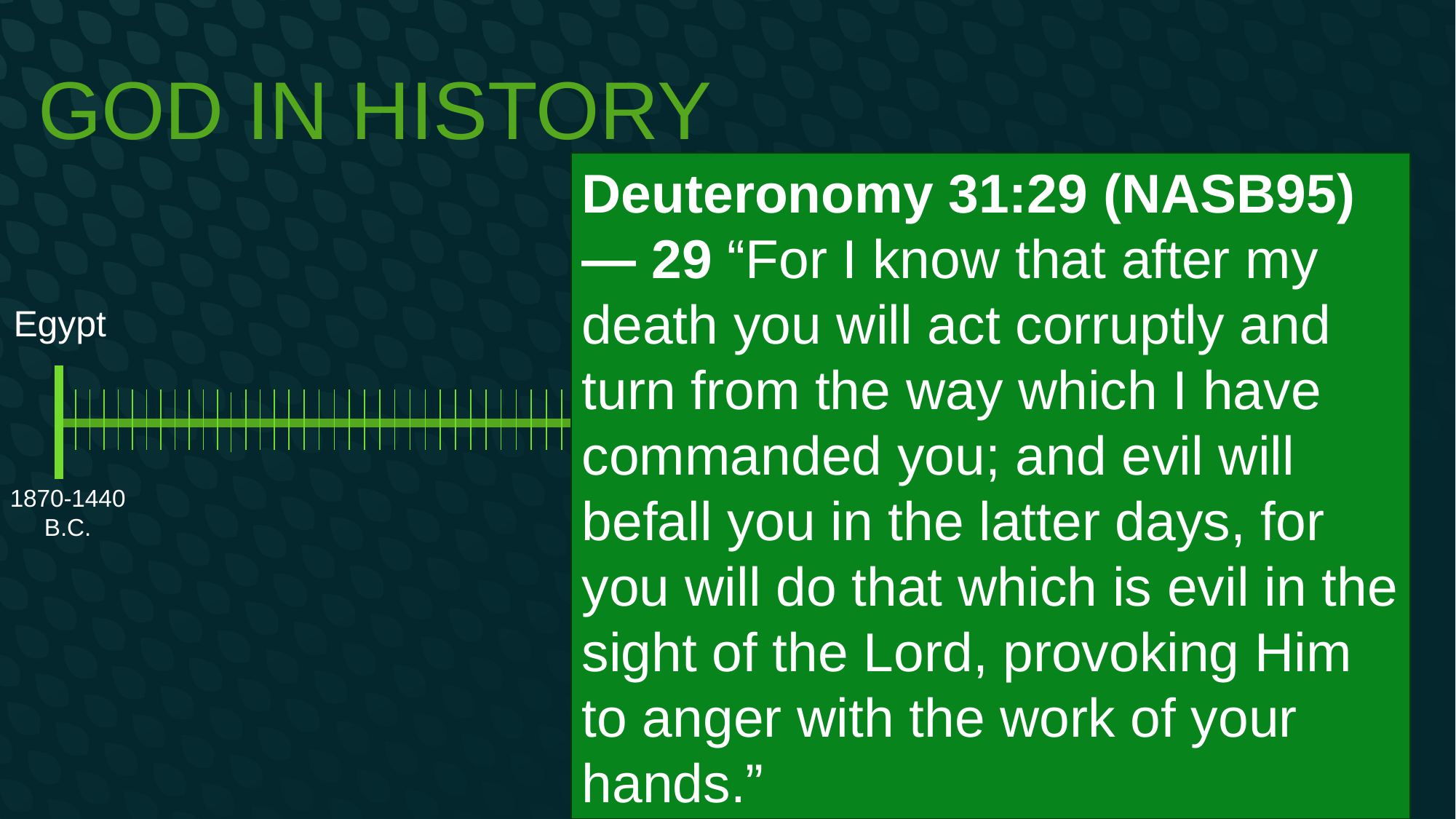

# God In History
Deuteronomy 31:29 (NASB95) — 29 “For I know that after my death you will act corruptly and turn from the way which I have commanded you; and evil will befall you in the latter days, for you will do that which is evil in the sight of the Lord, provoking Him to anger with the work of your hands.”
Egypt
Judges
1870-1440 B.C.
1370-1020 B.C.